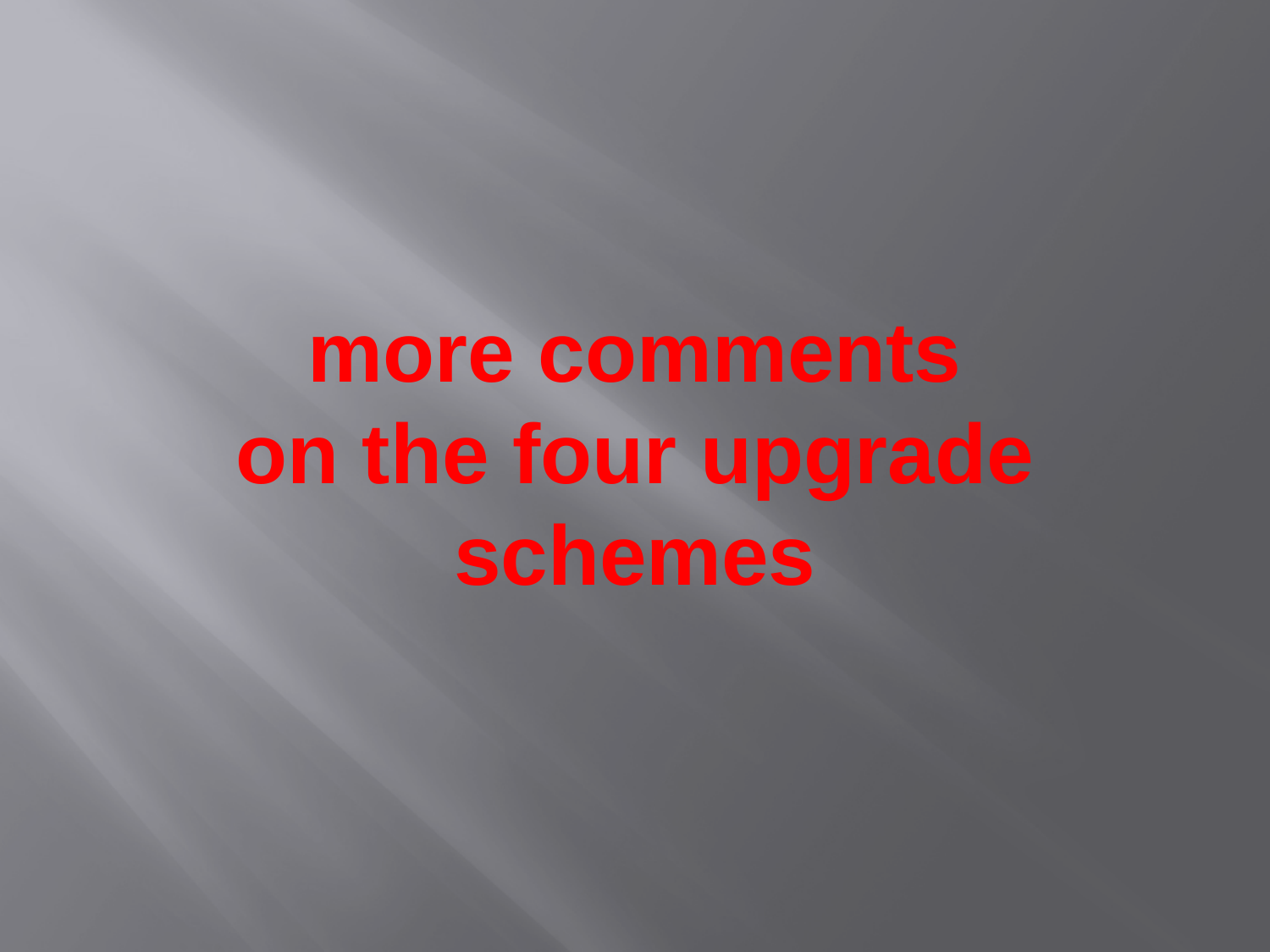

# more comments on the four upgrade schemes